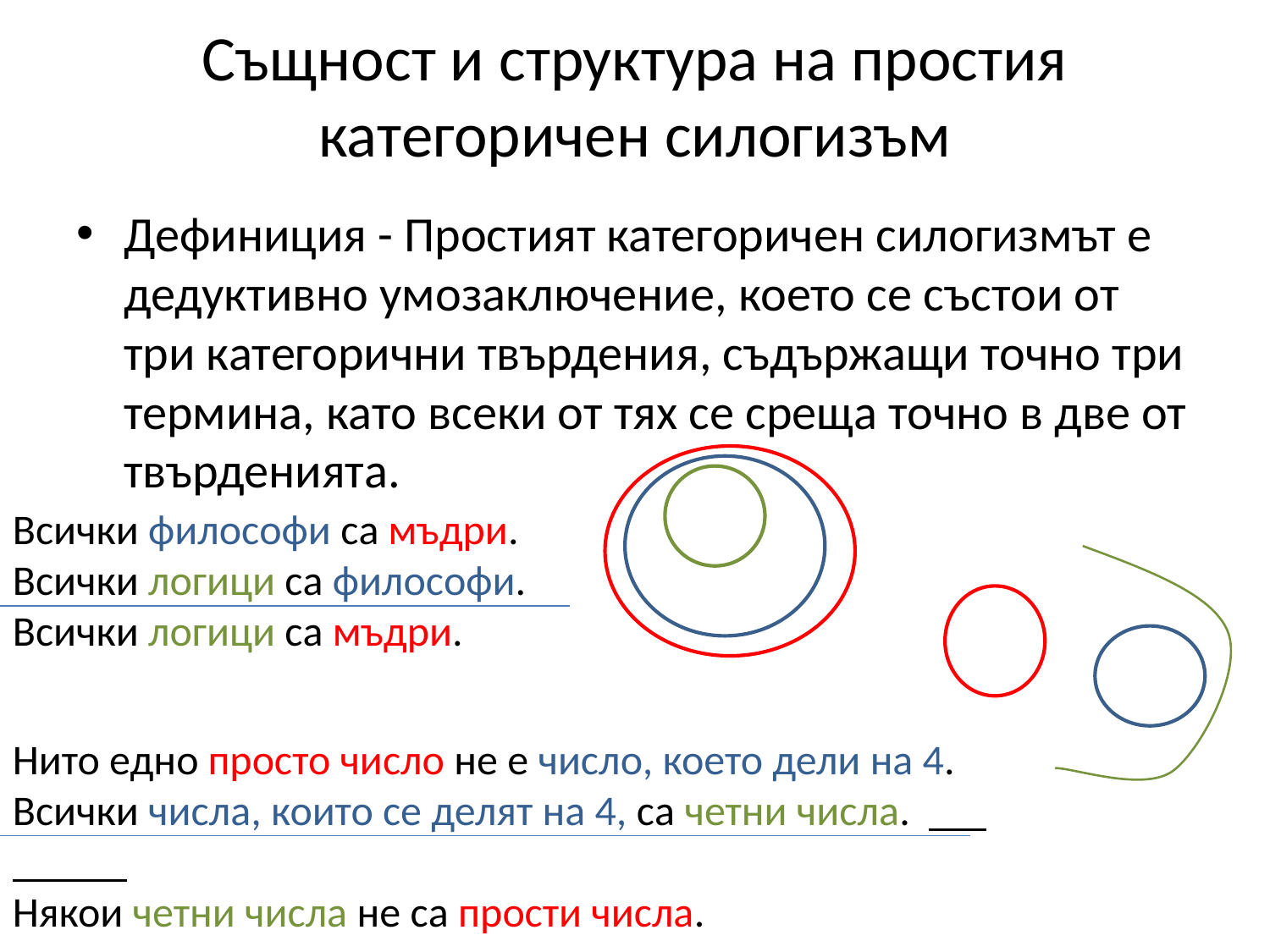

# Същност и структура на простия категоричен силогизъм
Дефиниция - Простият категоричен силогизмът е дедуктивно умозаключение, което се състои от три категорични твърдения, съдържащи точно три термина, като всеки от тях се среща точно в две от твърденията.

Всички философи са мъдри.
Всички логици са философи.
Всички логици са мъдри.

Нито едно просто число не е число, което дели на 4.
Всички числа, които се делят на 4, са четни числа.
Някои четни числа не са прости числа.